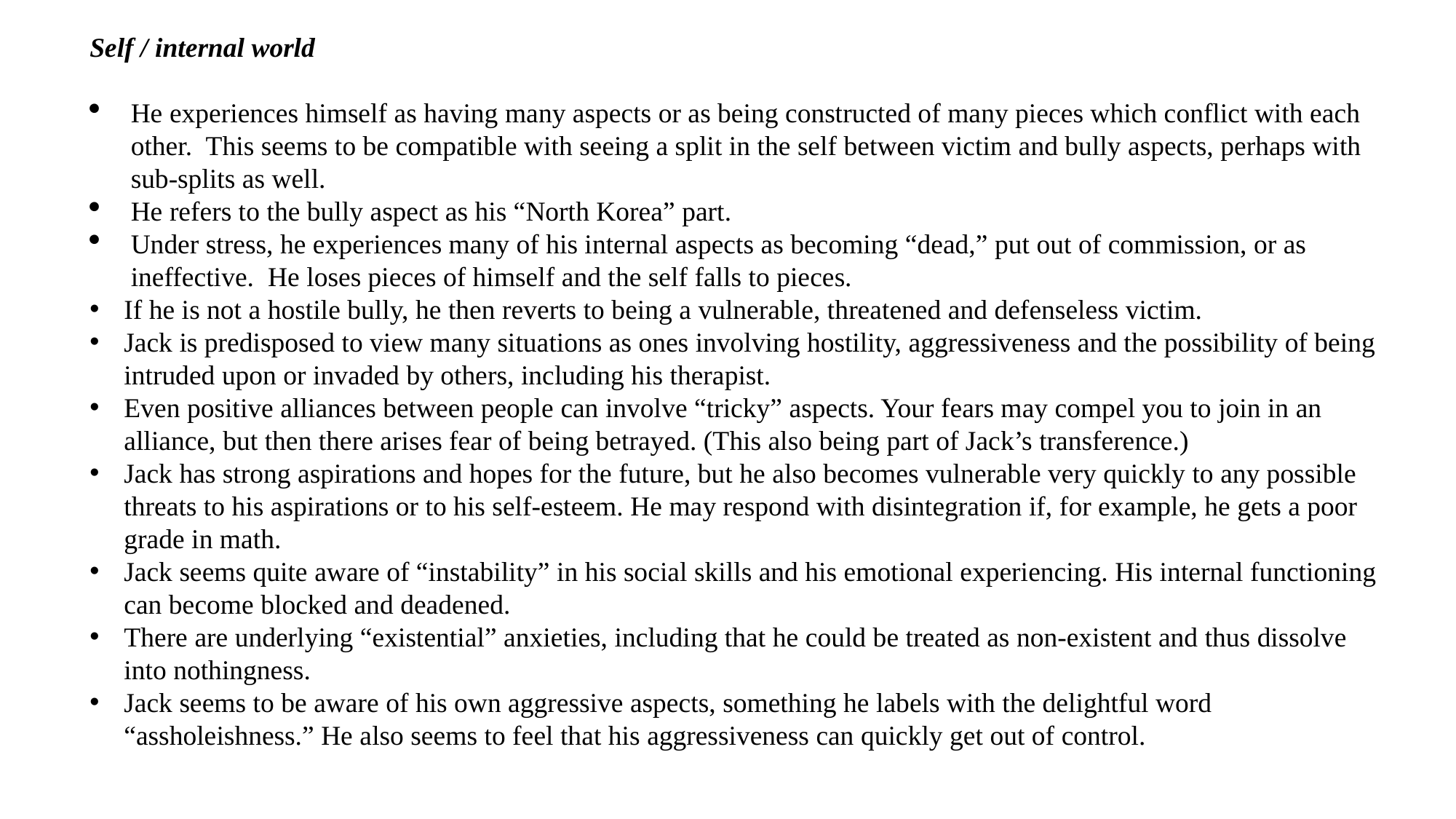

im.
Self / internal world

He experiences himself as having many aspects or as being constructed of many pieces which conflict with each other.  This seems to be compatible with seeing a split in the self between victim and bully aspects, perhaps with sub-splits as well.
He refers to the bully aspect as his “North Korea” part.
Under stress, he experiences many of his internal aspects as becoming “dead,” put out of commission, or as ineffective.  He loses pieces of himself and the self falls to pieces.
If he is not a hostile bully, he then reverts to being a vulnerable, threatened and defenseless victim.
Jack is predisposed to view many situations as ones involving hostility, aggressiveness and the possibility of being intruded upon or invaded by others, including his therapist.
Even positive alliances between people can involve “tricky” aspects. Your fears may compel you to join in an alliance, but then there arises fear of being betrayed. (This also being part of Jack’s transference.)
Jack has strong aspirations and hopes for the future, but he also becomes vulnerable very quickly to any possible threats to his aspirations or to his self-esteem. He may respond with disintegration if, for example, he gets a poor grade in math.
Jack seems quite aware of “instability” in his social skills and his emotional experiencing. His internal functioning can become blocked and deadened.
There are underlying “existential” anxieties, including that he could be treated as non-existent and thus dissolve into nothingness.
Jack seems to be aware of his own aggressive aspects, something he labels with the delightful word “assholeishness.” He also seems to feel that his aggressiveness can quickly get out of control.